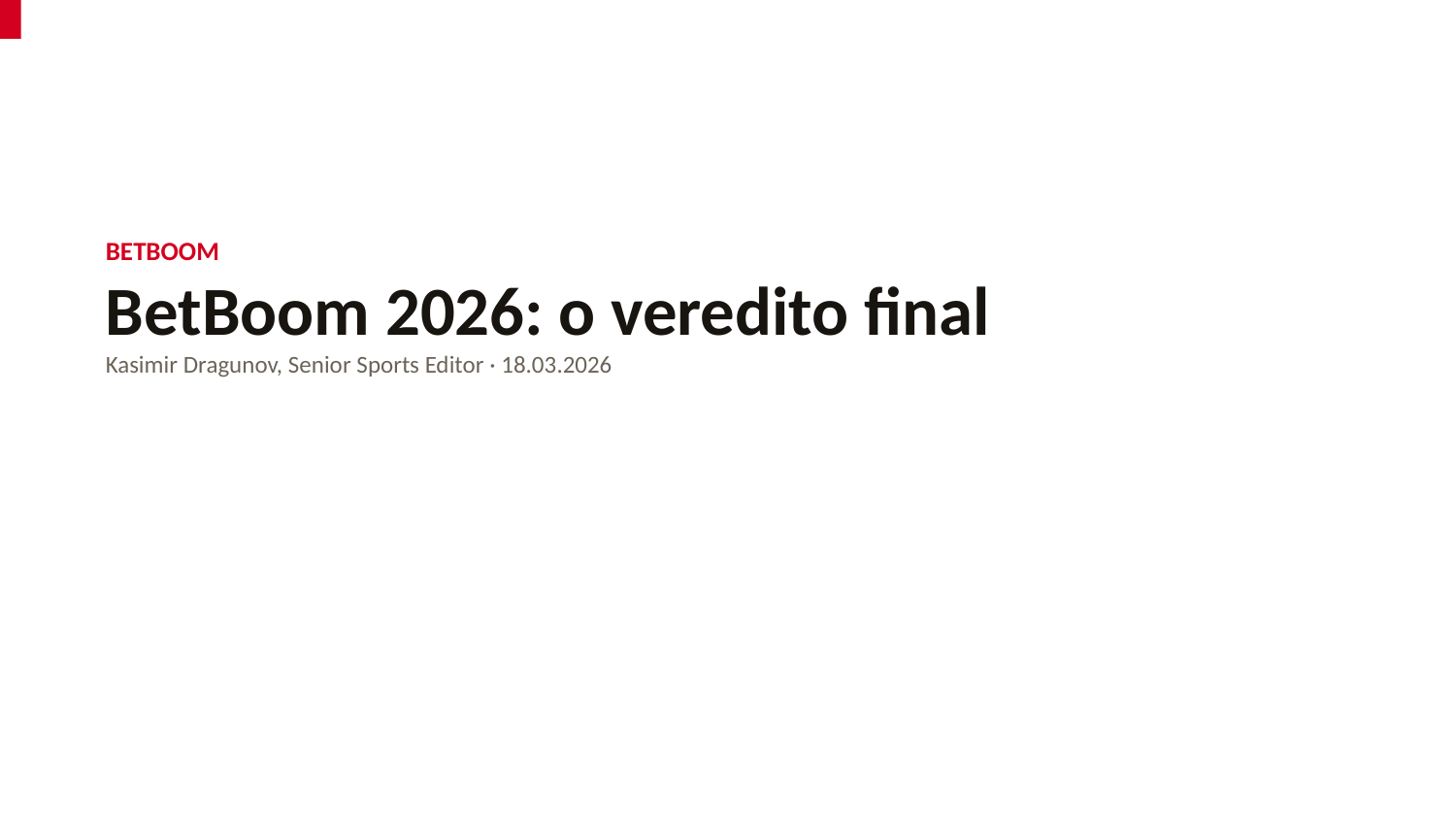

BETBOOM
BetBoom 2026: o veredito final
Kasimir Dragunov, Senior Sports Editor · 18.03.2026